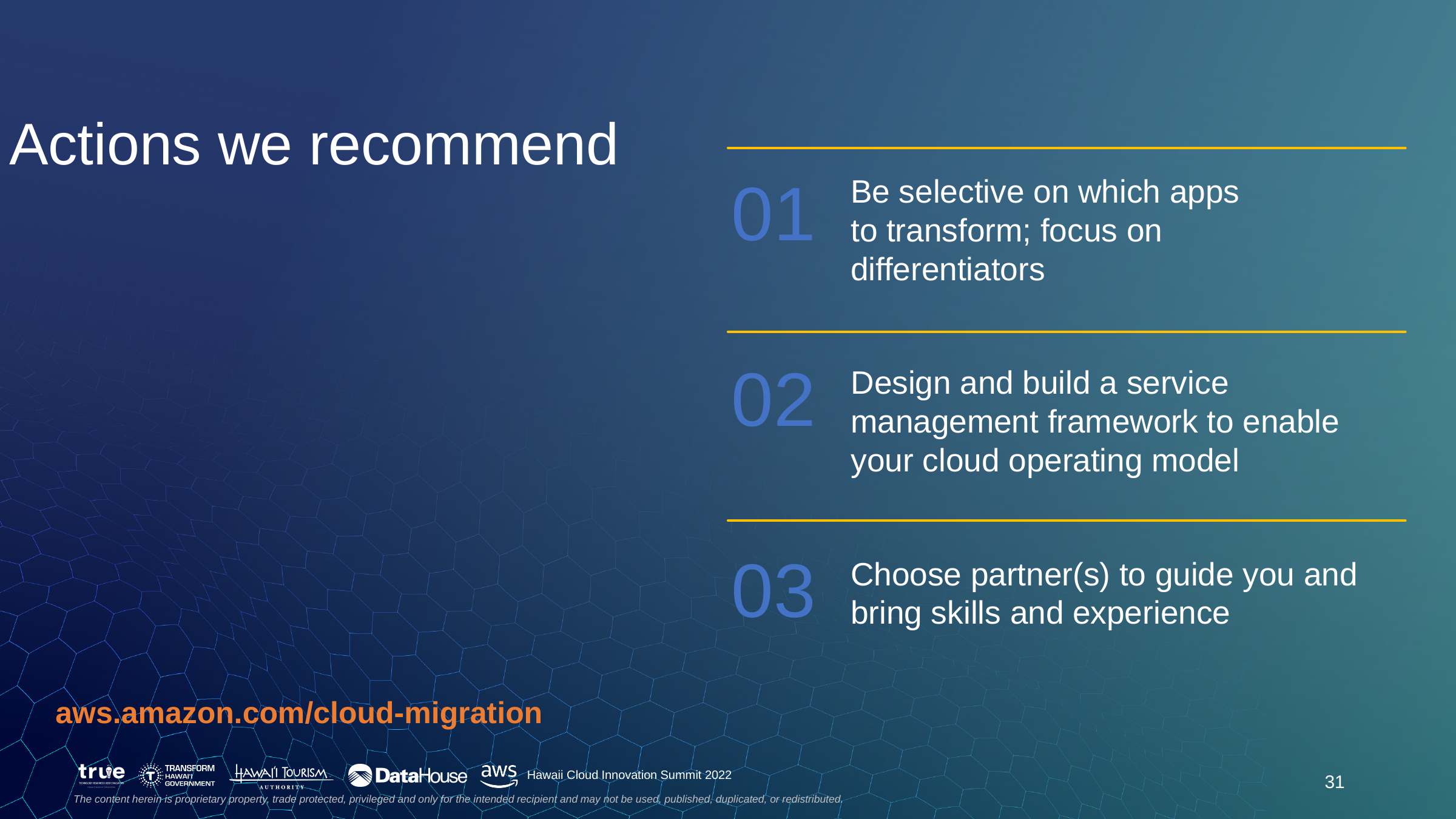

Actions we recommend
Be selective on which apps to transform; focus on differentiators
01
02
Design and build a service management framework to enable your cloud operating model
03
Choose partner(s) to guide you and bring skills and experience
aws.amazon.com/cloud-migration